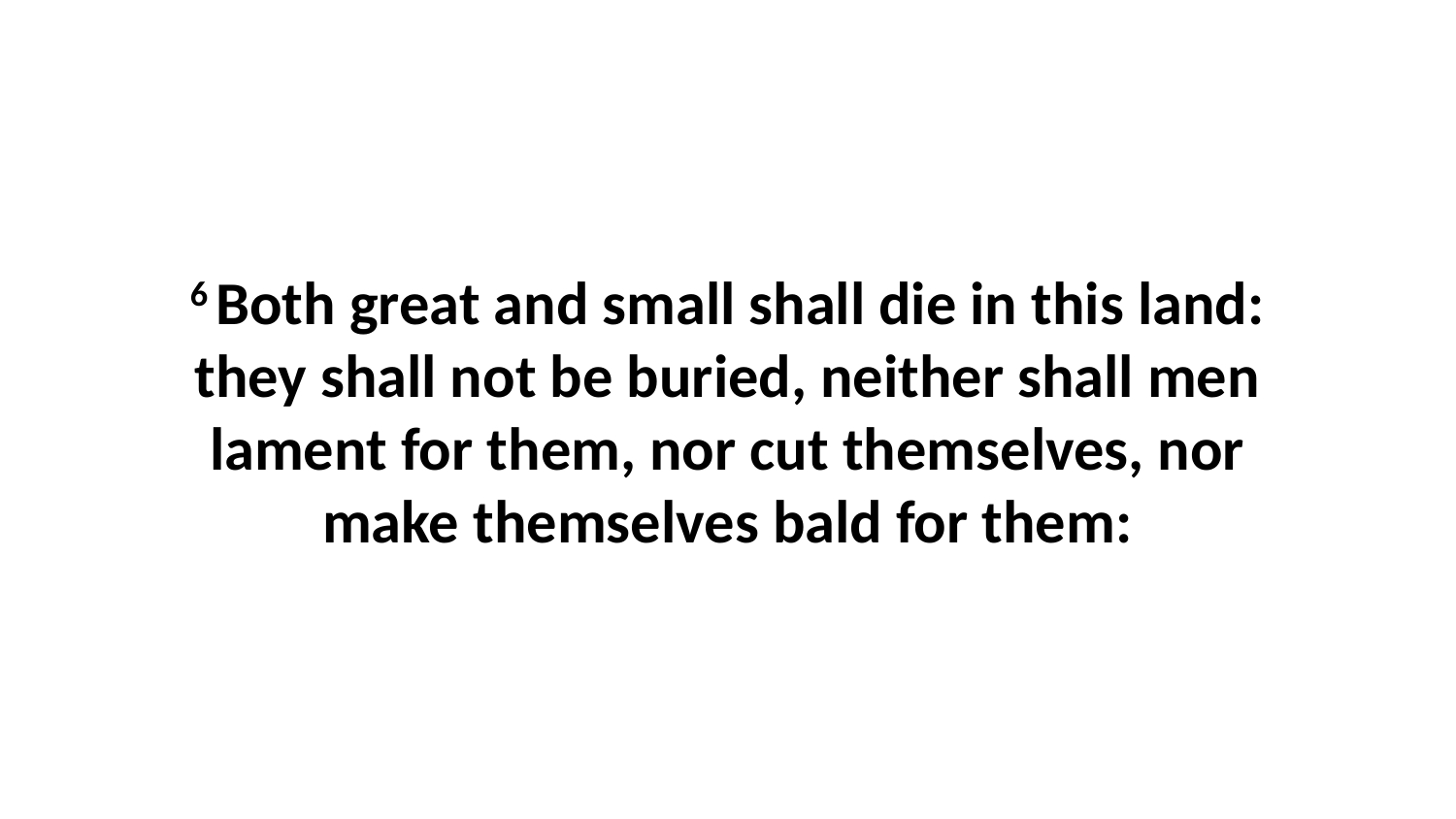

6 Both great and small shall die in this land: they shall not be buried, neither shall men lament for them, nor cut themselves, nor make themselves bald for them: